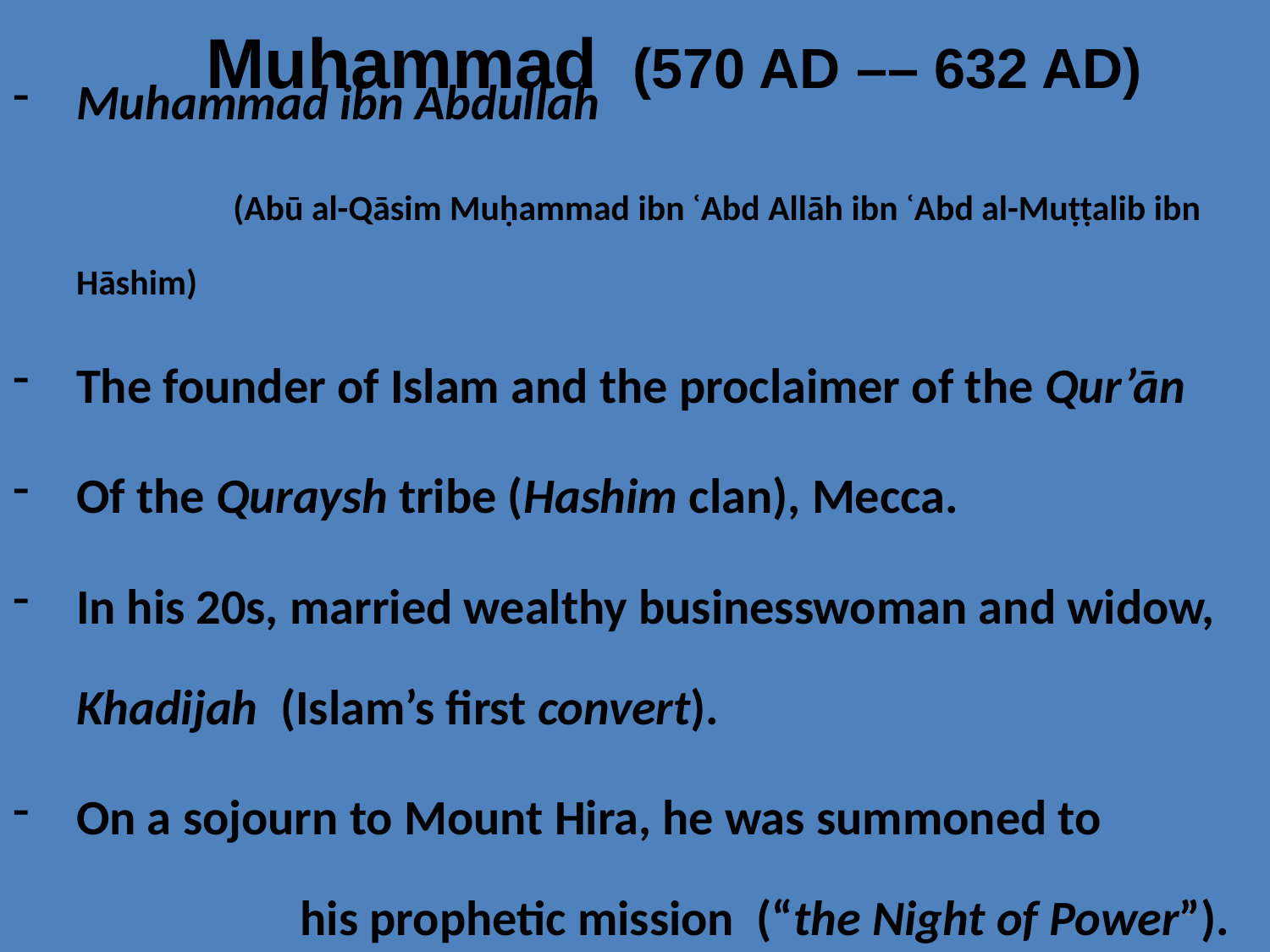

# Muhammad  (570 AD –– 632 AD)
Muhammad ibn Abdullah                                                                         (Abū al-Qāsim Muḥammad ibn ʿAbd Allāh ibn ʿAbd al-Muṭṭalib ibn Hāshim)
The founder of Islam and the proclaimer of the Qur’ān
Of the Quraysh tribe (Hashim clan), Mecca.
In his 20s, married wealthy businesswoman and widow, Khadijah  (Islam’s first convert).
On a sojourn to Mount Hira, he was summoned to                                  his prophetic mission  (“the Night of Power”).
3